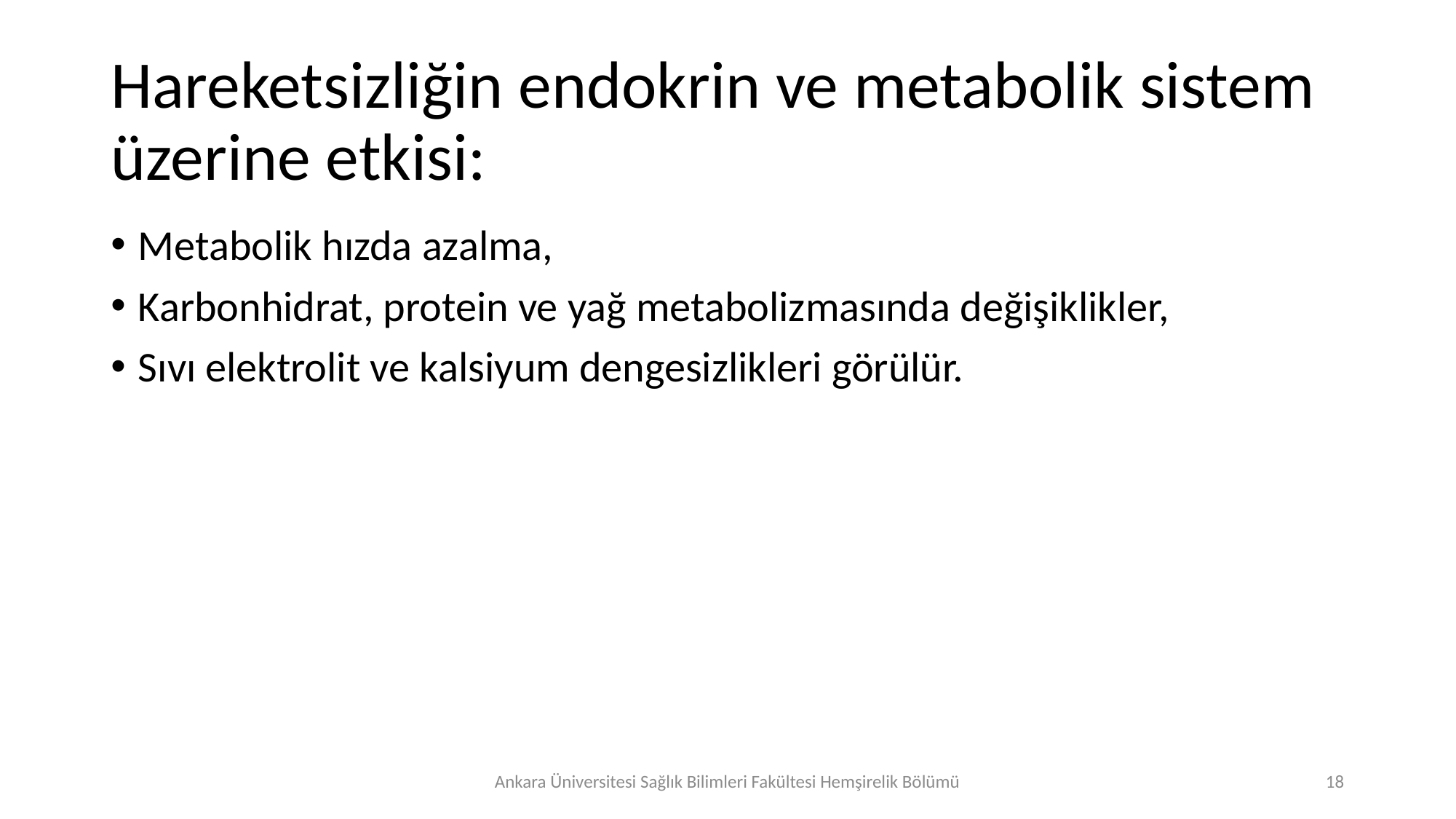

# Hareketsizliğin endokrin ve metabolik sistem üzerine etkisi:
Metabolik hızda azalma,
Karbonhidrat, protein ve yağ metabolizmasında değişiklikler,
Sıvı elektrolit ve kalsiyum dengesizlikleri görülür.
Ankara Üniversitesi Sağlık Bilimleri Fakültesi Hemşirelik Bölümü
18